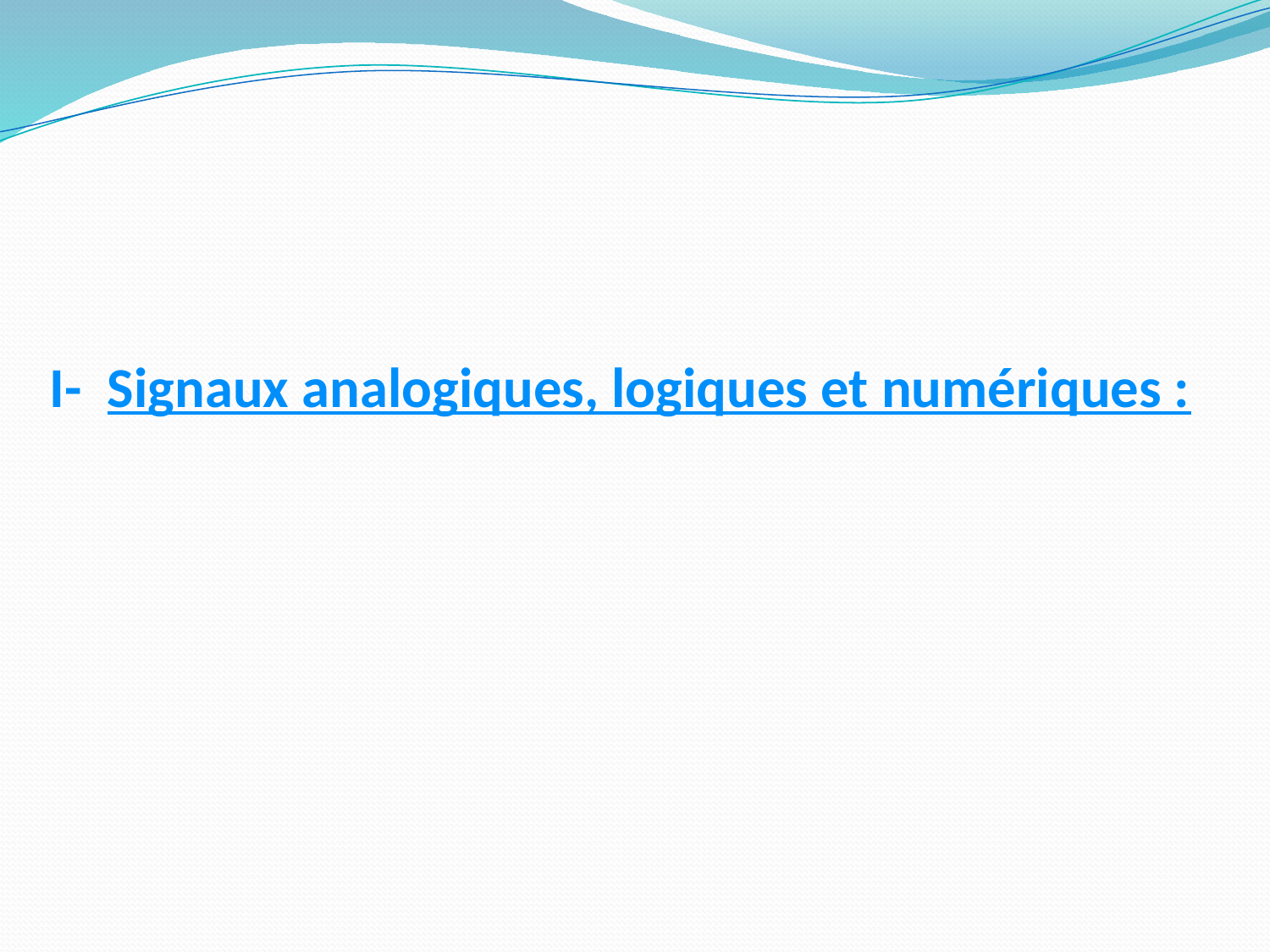

# I-  Signaux analogiques, logiques et numériques :